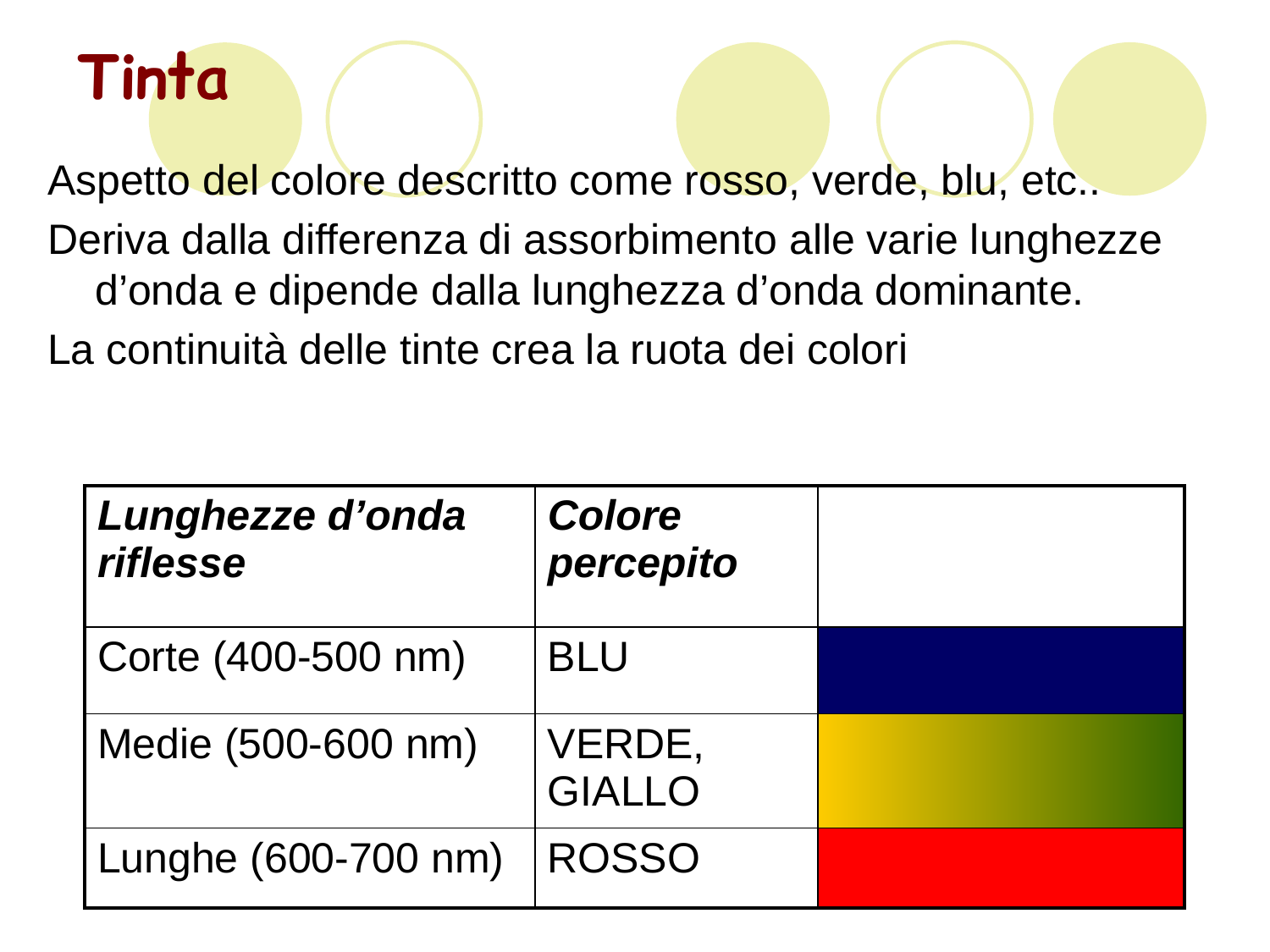

# Tinta
Aspetto del colore descritto come rosso, verde, blu, etc..
Deriva dalla differenza di assorbimento alle varie lunghezze d’onda e dipende dalla lunghezza d’onda dominante.
La continuità delle tinte crea la ruota dei colori
| Lunghezze d’onda riflesse | Colore percepito |  |
| --- | --- | --- |
| Corte (400-500 nm) | BLU |  |
| Medie (500-600 nm) | VERDE, GIALLO |  |
| Lunghe (600-700 nm) | ROSSO |  |